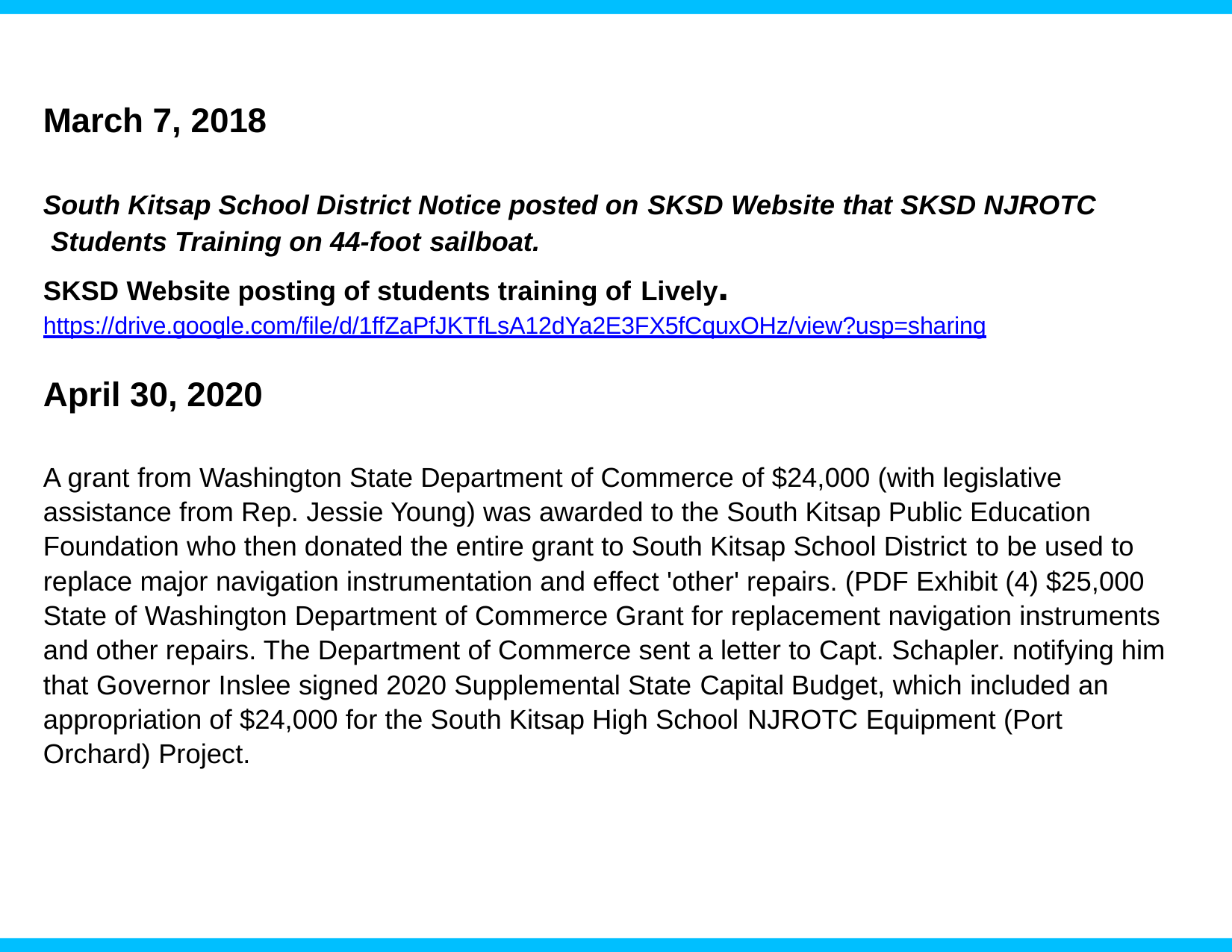

# March 7, 2018
South Kitsap School District Notice posted on SKSD Website that SKSD NJROTC  Students Training on 44-foot sailboat.
SKSD Website posting of students training of Lively.
https://drive.google.com/file/d/1ffZaPfJKTfLsA12dYa2E3FX5fCquxOHz/view?usp=sharing

April 30, 2020

A grant from Washington State Department of Commerce of $24,000 (with legislative  assistance from Rep. Jessie Young) was awarded to the South Kitsap Public Education  Foundation who then donated the entire grant to South Kitsap School District to be used to  replace major navigation instrumentation and effect 'other' repairs. (PDF Exhibit (4) $25,000  State of Washington Department of Commerce Grant for replacement navigation instruments  and other repairs. The Department of Commerce sent a letter to Capt. Schapler. notifying him  that Governor Inslee signed 2020 Supplemental State Capital Budget, which included an  appropriation of $24,000 for the South Kitsap High School NJROTC Equipment (Port  Orchard) Project.